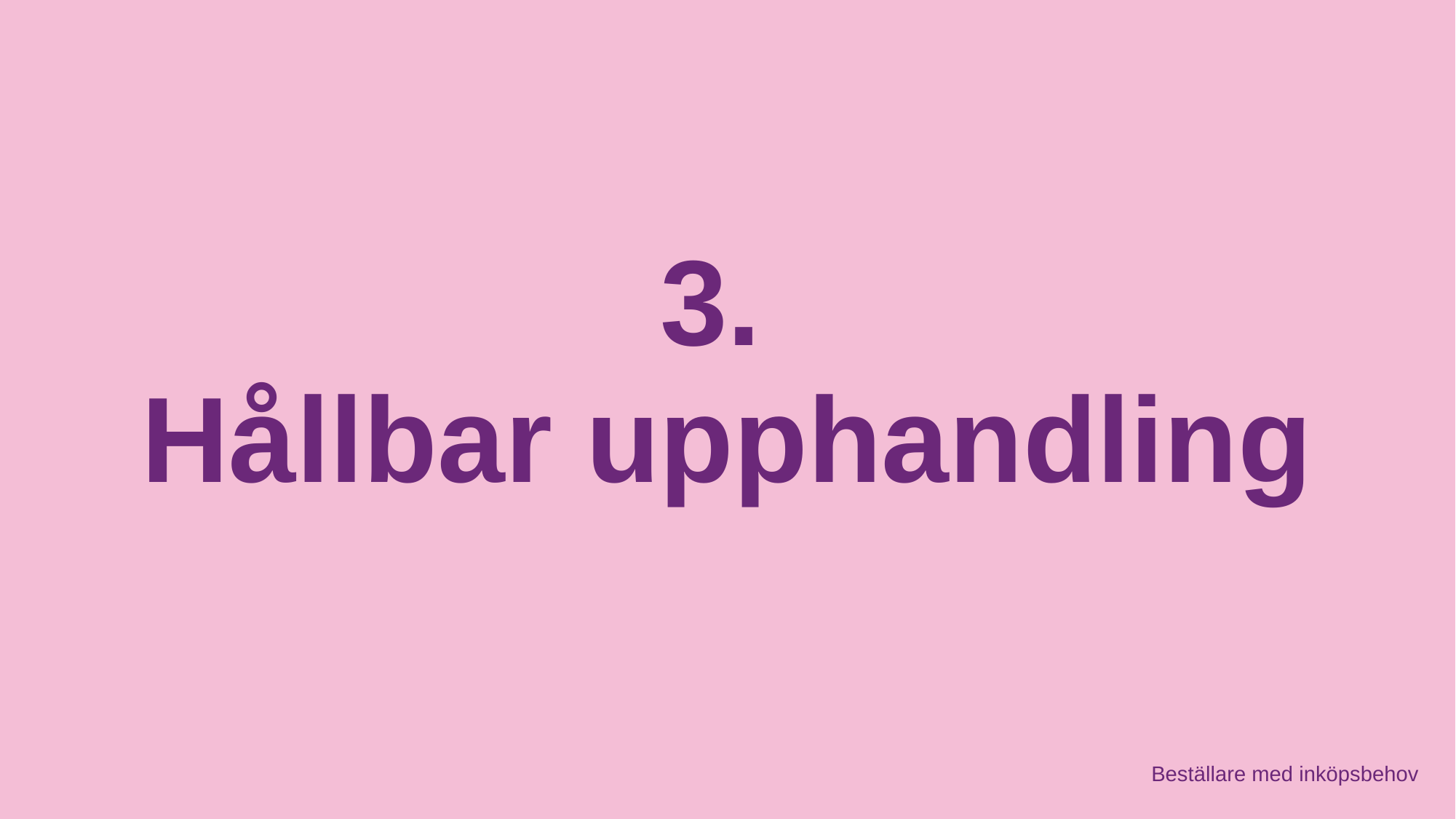

# 3. Hållbar upphandling
Beställare med inköpsbehov